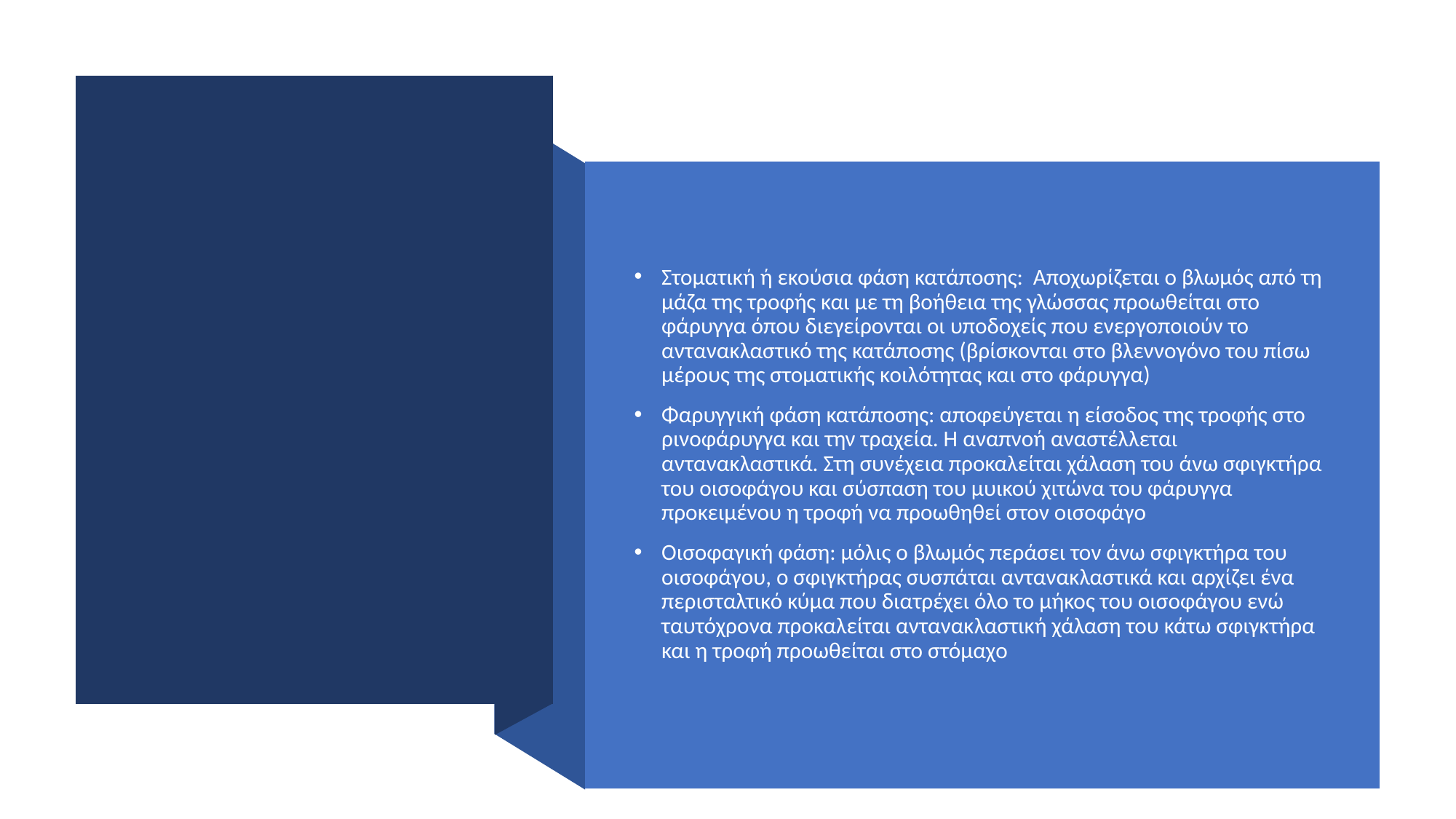

#

Στοματική ή εκούσια φάση κατάποσης:  Αποχωρίζεται ο βλωμός από τη μάζα της τροφής και με τη βοήθεια της γλώσσας προωθείται στο φάρυγγα όπου διεγείρονται οι υποδοχείς που ενεργοποιούν το αντανακλαστικό της κατάποσης (βρίσκονται στο βλεννογόνο του πίσω μέρους της στοματικής κοιλότητας και στο φάρυγγα)
Φαρυγγική φάση κατάποσης: αποφεύγεται η είσοδος της τροφής στο ρινοφάρυγγα και την τραχεία. Η αναπνοή αναστέλλεται αντανακλαστικά. Στη συνέχεια προκαλείται χάλαση του άνω σφιγκτήρα του οισοφάγου και σύσπαση του μυικού χιτώνα του φάρυγγα προκειμένου η τροφή να προωθηθεί στον οισοφάγο
Οισοφαγική φάση: μόλις ο βλωμός περάσει τον άνω σφιγκτήρα του οισοφάγου, ο σφιγκτήρας συσπάται αντανακλαστικά και αρχίζει ένα περισταλτικό κύμα που διατρέχει όλο το μήκος του οισοφάγου ενώ ταυτόχρονα προκαλείται αντανακλαστική χάλαση του κάτω σφιγκτήρα και η τροφή προωθείται στο στόμαχο